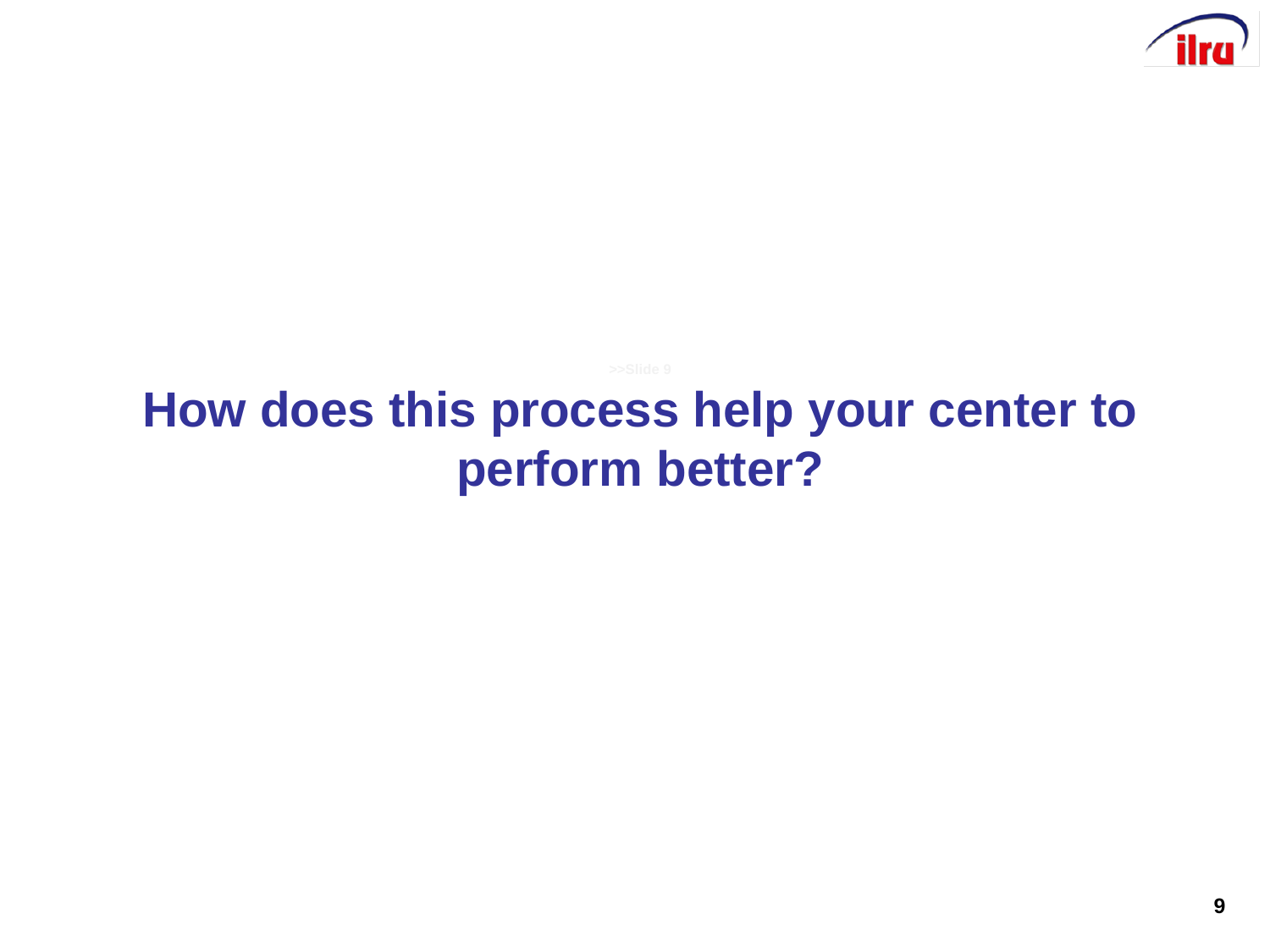

# >>Slide 9 How does this process help your center to perform better?
9